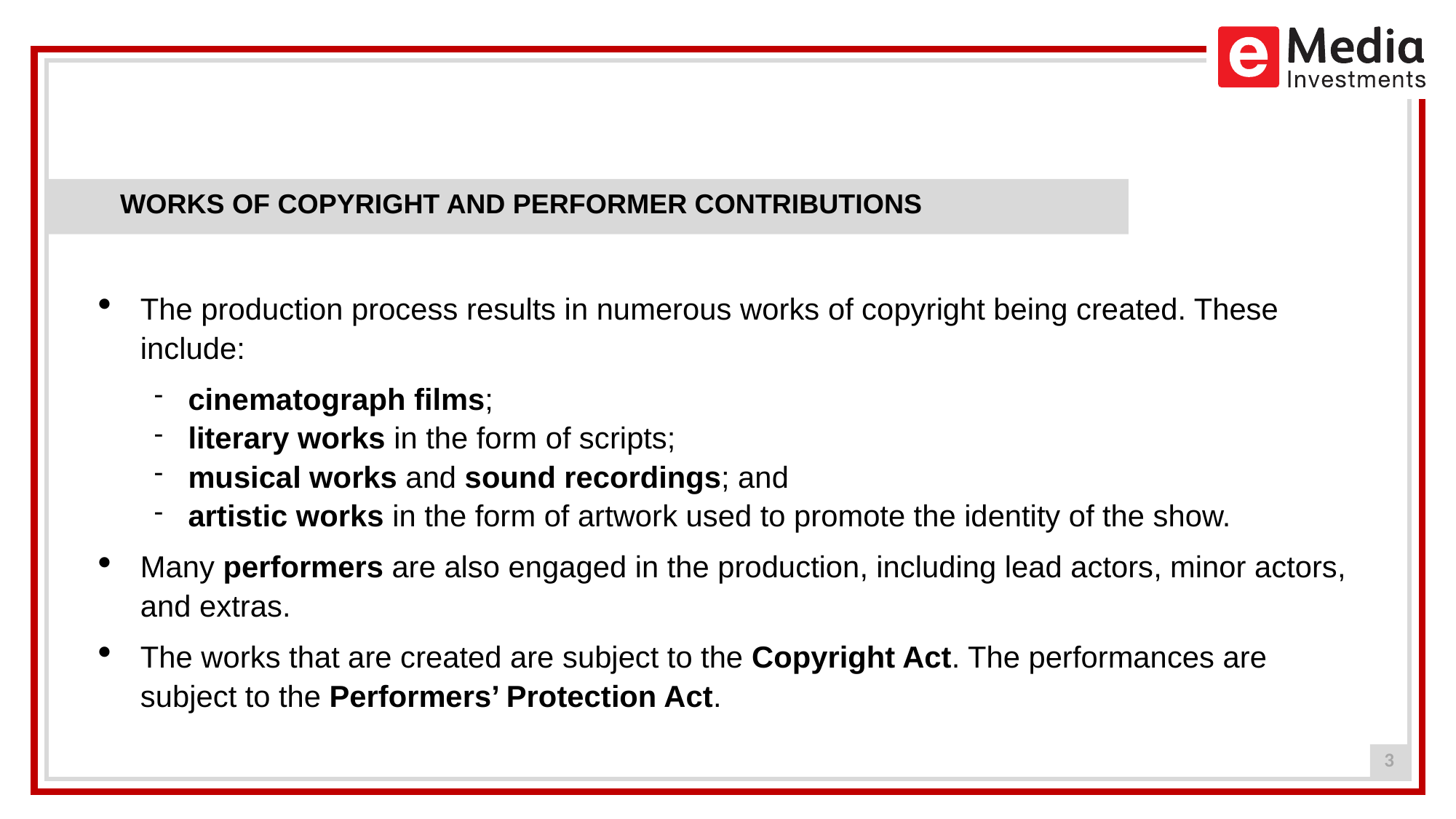

WORKS OF COPYRIGHT AND PERFORMER CONTRIBUTIONS

eMEDIA INVESTMENTS
The production process results in numerous works of copyright being created. These include:
cinematograph films;
literary works in the form of scripts;
musical works and sound recordings; and
artistic works in the form of artwork used to promote the identity of the show.
Many performers are also engaged in the production, including lead actors, minor actors, and extras.
The works that are created are subject to the Copyright Act. The performances are subject to the Performers’ Protection Act.
3